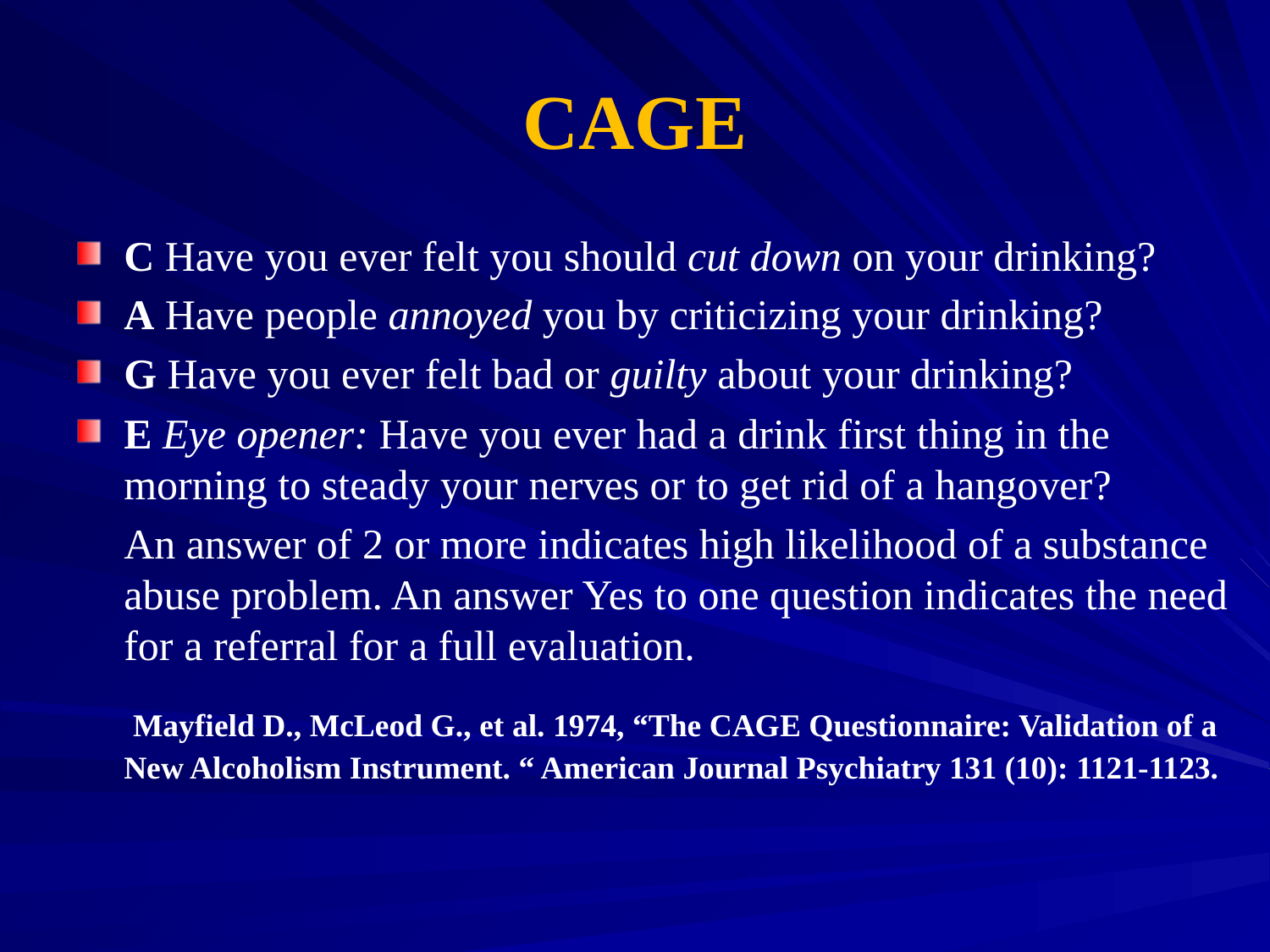

# CAGE
C Have you ever felt you should cut down on your drinking?
A Have people annoyed you by criticizing your drinking?
G Have you ever felt bad or guilty about your drinking?
E Eye opener: Have you ever had a drink first thing in the morning to steady your nerves or to get rid of a hangover?
	An answer of 2 or more indicates high likelihood of a substance abuse problem. An answer Yes to one question indicates the need for a referral for a full evaluation.
    Mayfield D., McLeod G., et al. 1974, “The CAGE Questionnaire: Validation of a New Alcoholism Instrument. “ American Journal Psychiatry 131 (10): 1121-1123.